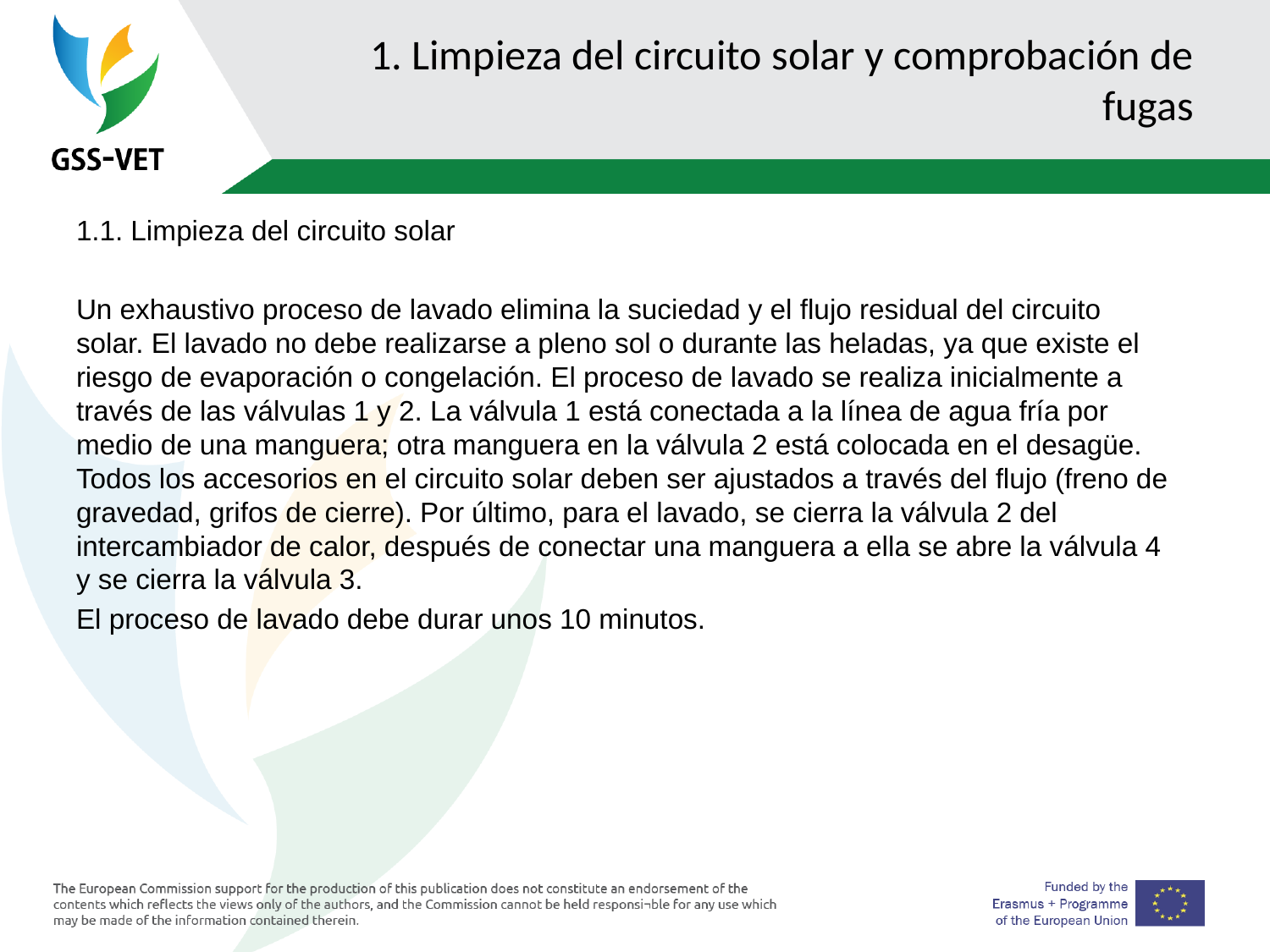

# 1. Limpieza del circuito solar y comprobación de fugas
1.1. Limpieza del circuito solar

Un exhaustivo proceso de lavado elimina la suciedad y el flujo residual del circuito solar. El lavado no debe realizarse a pleno sol o durante las heladas, ya que existe el riesgo de evaporación o congelación. El proceso de lavado se realiza inicialmente a través de las válvulas 1 y 2. La válvula 1 está conectada a la línea de agua fría por medio de una manguera; otra manguera en la válvula 2 está colocada en el desagüe. Todos los accesorios en el circuito solar deben ser ajustados a través del flujo (freno de gravedad, grifos de cierre). Por último, para el lavado, se cierra la válvula 2 del intercambiador de calor, después de conectar una manguera a ella se abre la válvula 4 y se cierra la válvula 3.
El proceso de lavado debe durar unos 10 minutos.